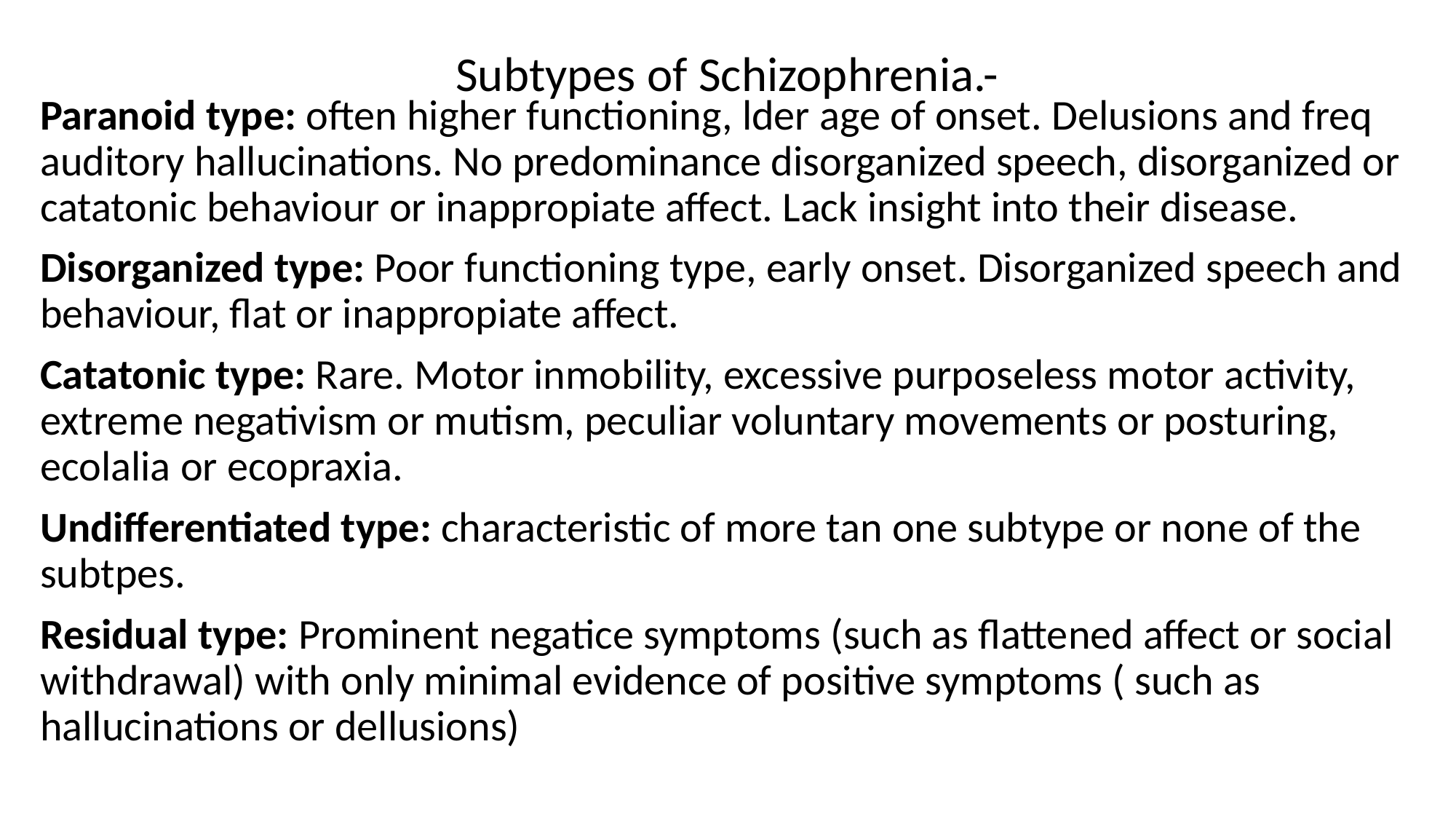

# Subtypes of Schizophrenia.-
Paranoid type: often higher functioning, lder age of onset. Delusions and freq auditory hallucinations. No predominance disorganized speech, disorganized or catatonic behaviour or inappropiate affect. Lack insight into their disease.
Disorganized type: Poor functioning type, early onset. Disorganized speech and behaviour, flat or inappropiate affect.
Catatonic type: Rare. Motor inmobility, excessive purposeless motor activity, extreme negativism or mutism, peculiar voluntary movements or posturing, ecolalia or ecopraxia.
Undifferentiated type: characteristic of more tan one subtype or none of the subtpes.
Residual type: Prominent negatice symptoms (such as flattened affect or social withdrawal) with only minimal evidence of positive symptoms ( such as hallucinations or dellusions)